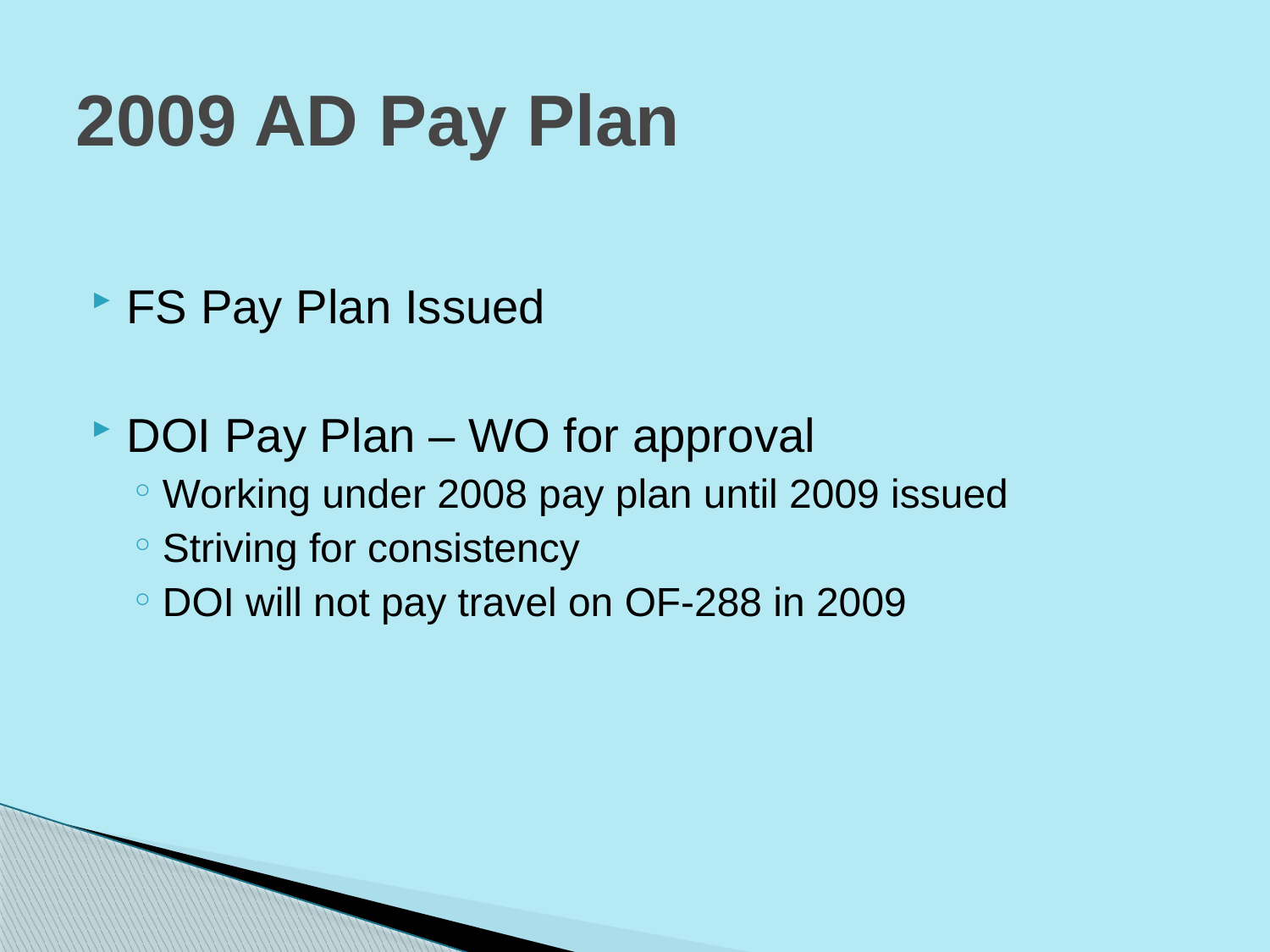

# 2009 AD Pay Plan

FS Pay Plan Issued

DOI Pay Plan – WO for approval
Working under 2008 pay plan until 2009 issued
Striving for consistency
DOI will not pay travel on OF-288 in 2009